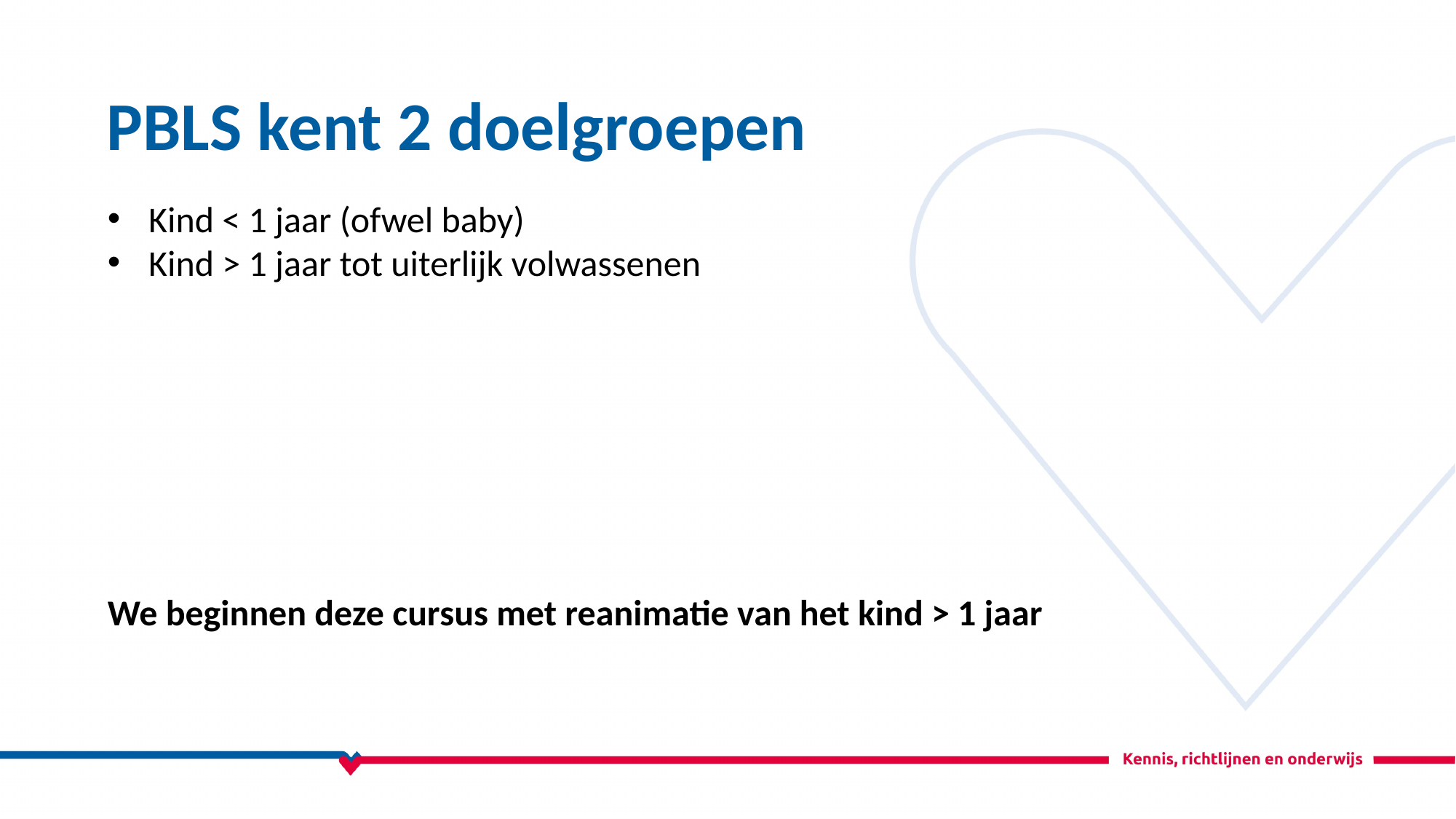

PBLS kent 2 doelgroepen
Kind < 1 jaar (ofwel baby)
Kind > 1 jaar tot uiterlijk volwassenen

We beginnen deze cursus met reanimatie van het kind > 1 jaar